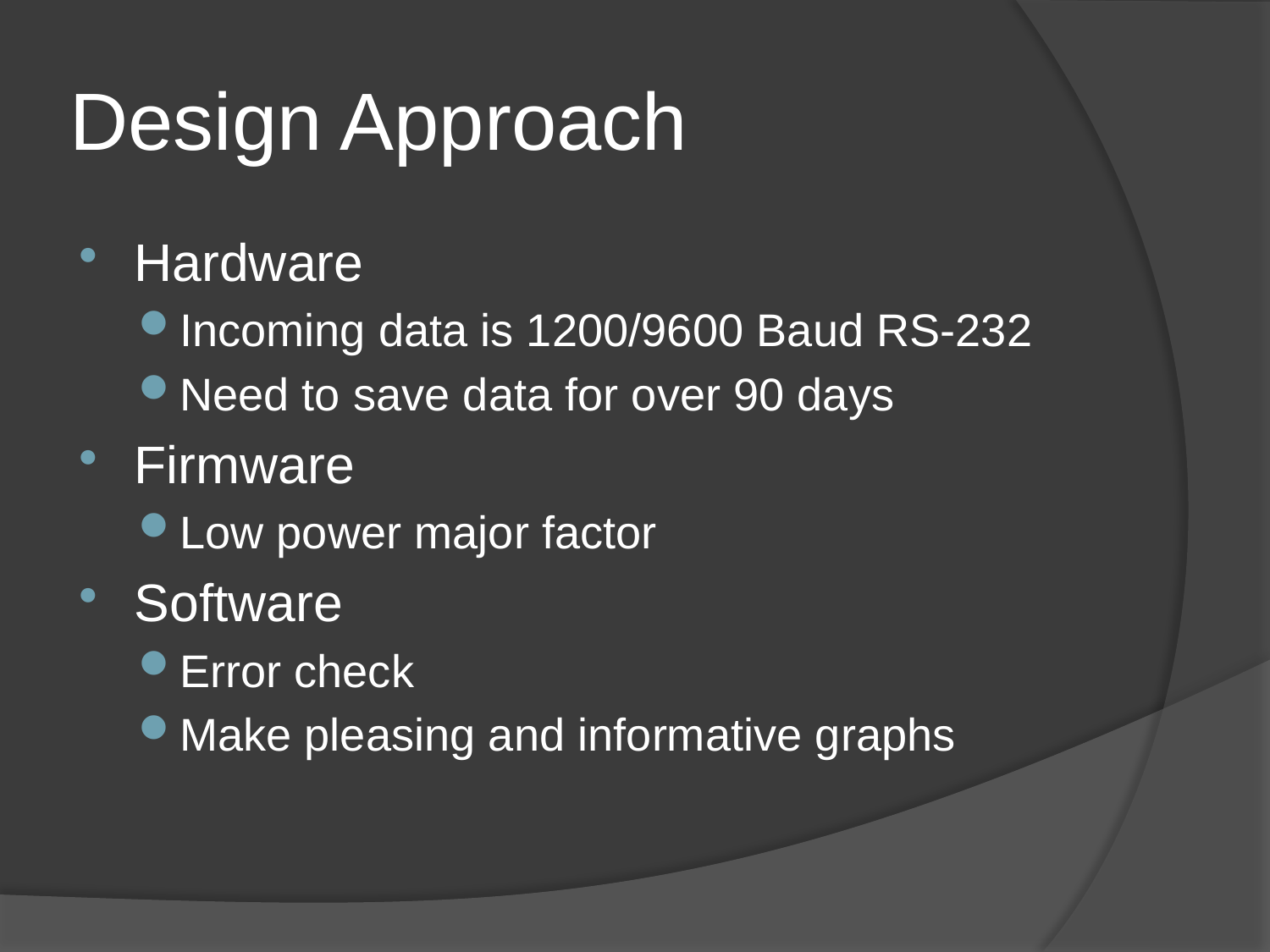

# Design Approach
Hardware
Incoming data is 1200/9600 Baud RS-232
Need to save data for over 90 days
Firmware
Low power major factor
Software
Error check
Make pleasing and informative graphs